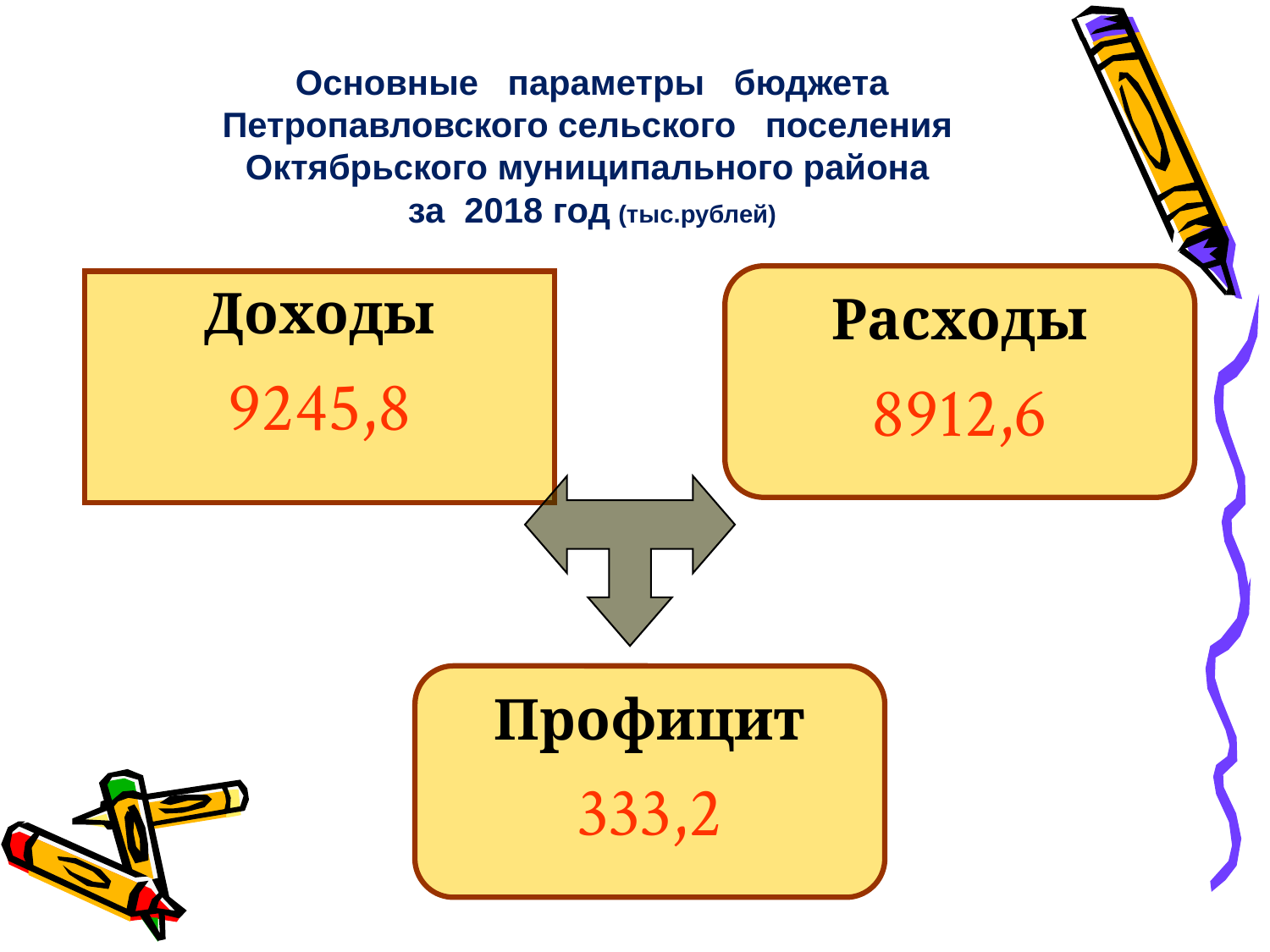

# Основные   параметры   бюджета Петропавловского сельского   поселения  Октябрьского муниципального района за  2018 год (тыс.рублей)
Расходы
8912,6
Доходы
9245,8

Профицит
333,2